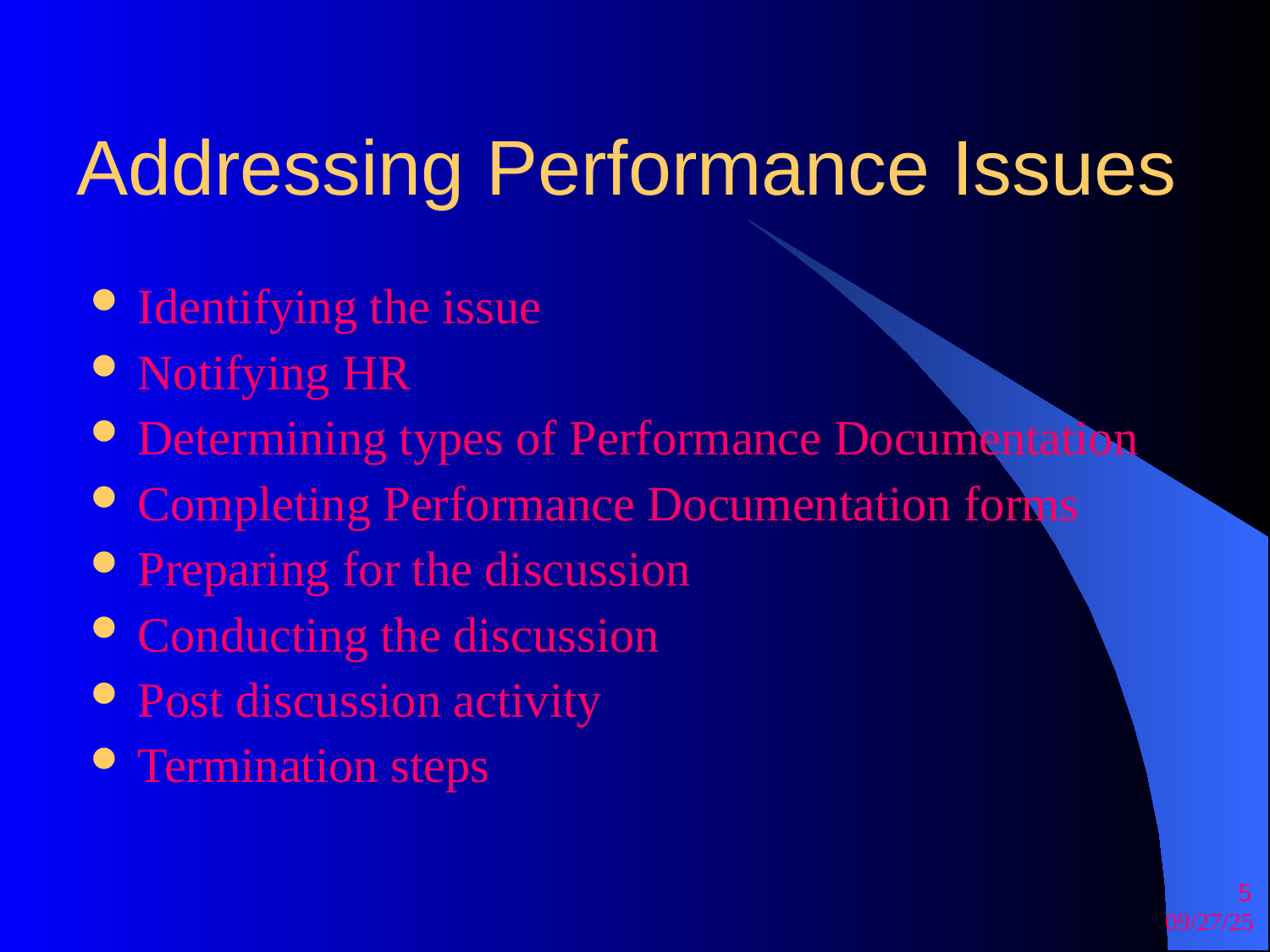

# Addressing Performance Issues
Identifying the issue
Notifying HR
Determining types of Performance Documentation
Completing Performance Documentation forms
Preparing for the discussion
Conducting the discussion
Post discussion activity
Termination steps
5
09/27/25